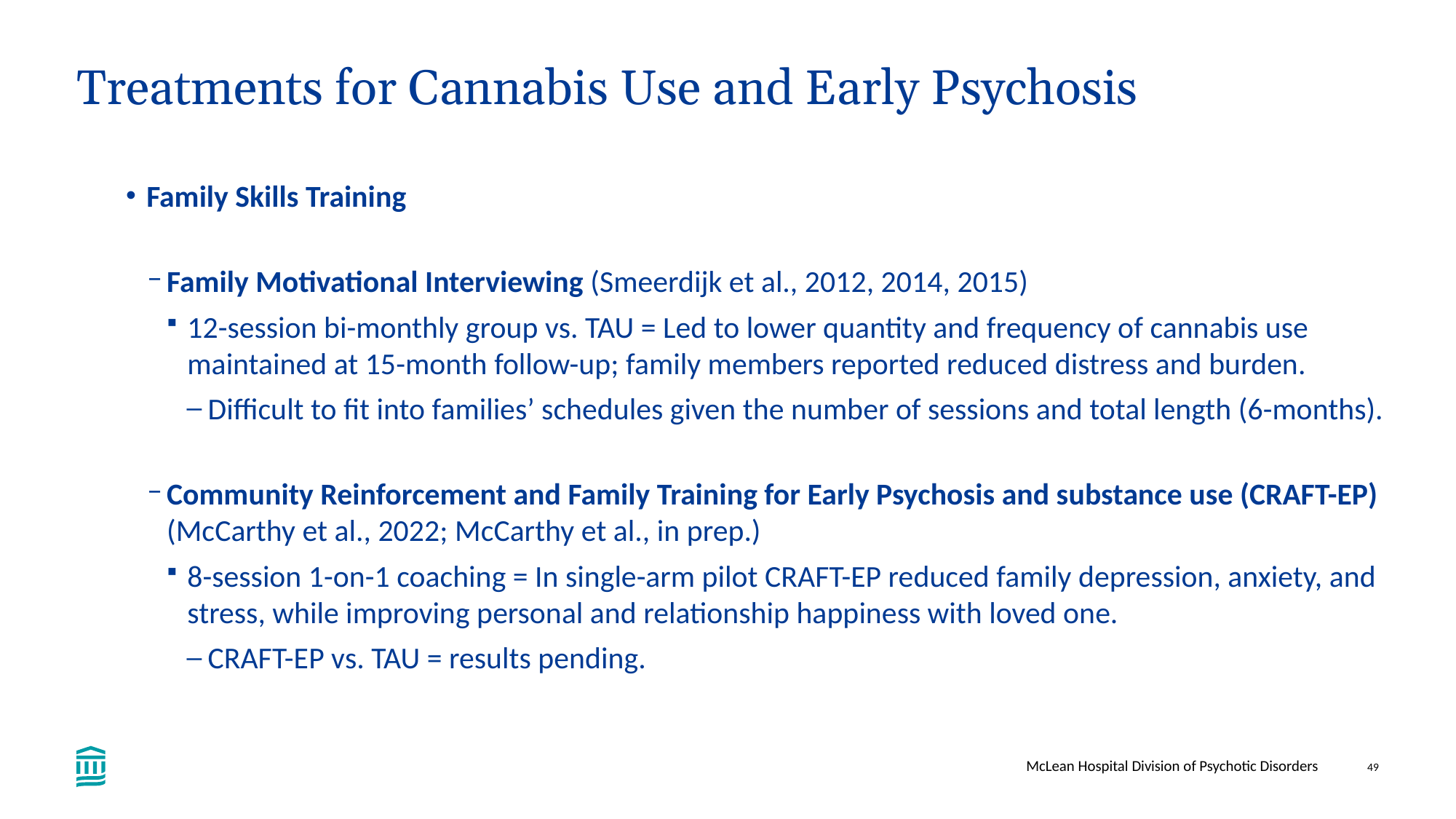

# Treatments for Cannabis Use and Early Psychosis
Family Skills Training

Family Motivational Interviewing (Smeerdijk et al., 2012, 2014, 2015)
12-session bi-monthly group vs. TAU = Led to lower quantity and frequency of cannabis use maintained at 15-month follow-up; family members reported reduced distress and burden.
Difficult to fit into families’ schedules given the number of sessions and total length (6-months).

Community Reinforcement and Family Training for Early Psychosis and substance use (CRAFT-EP) (McCarthy et al., 2022; McCarthy et al., in prep.)
8-session 1-on-1 coaching = In single-arm pilot CRAFT-EP reduced family depression, anxiety, and stress, while improving personal and relationship happiness with loved one.
CRAFT-EP vs. TAU = results pending.
McLean Hospital Division of Psychotic Disorders